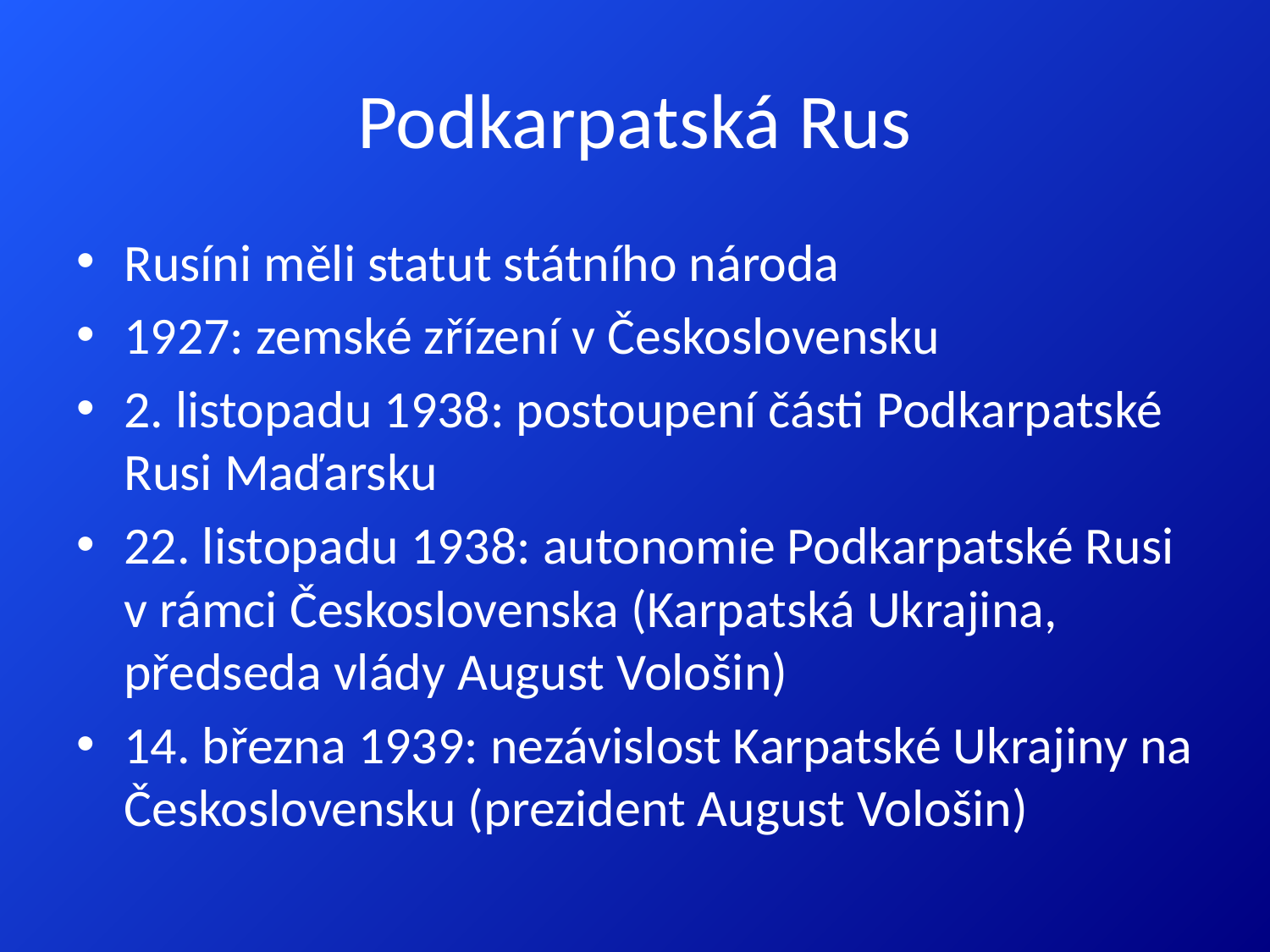

# Podkarpatská Rus
Rusíni měli statut státního národa
1927: zemské zřízení v Československu
2. listopadu 1938: postoupení části Podkarpatské Rusi Maďarsku
22. listopadu 1938: autonomie Podkarpatské Rusi v rámci Československa (Karpatská Ukrajina, předseda vlády August Vološin)
14. března 1939: nezávislost Karpatské Ukrajiny na Československu (prezident August Vološin)